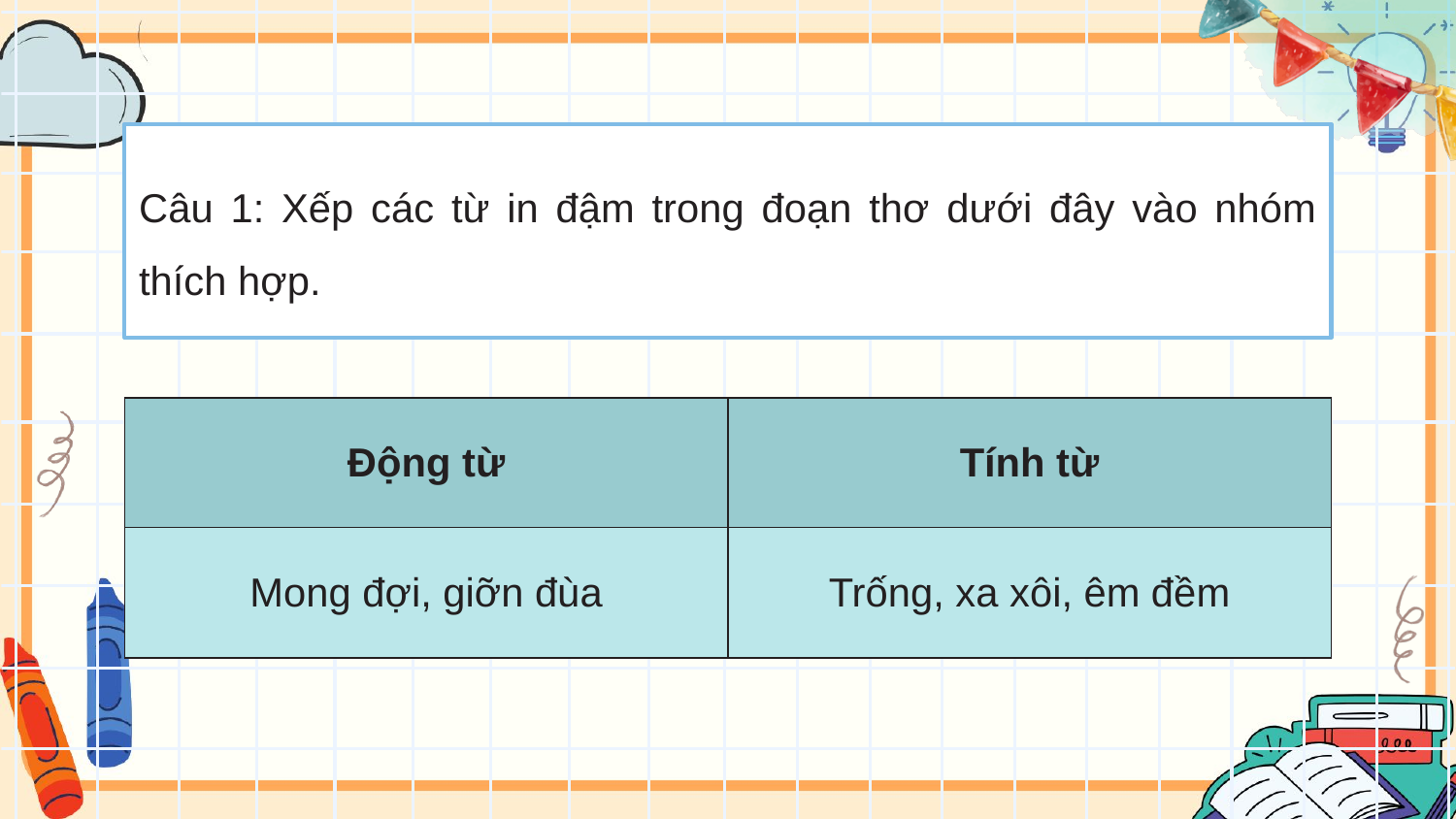

Câu 1: Xếp các từ in đậm trong đoạn thơ dưới đây vào nhóm thích hợp.
| Động từ | Tính từ |
| --- | --- |
| Mong đợi, giỡn đùa | Trống, xa xôi, êm đềm |